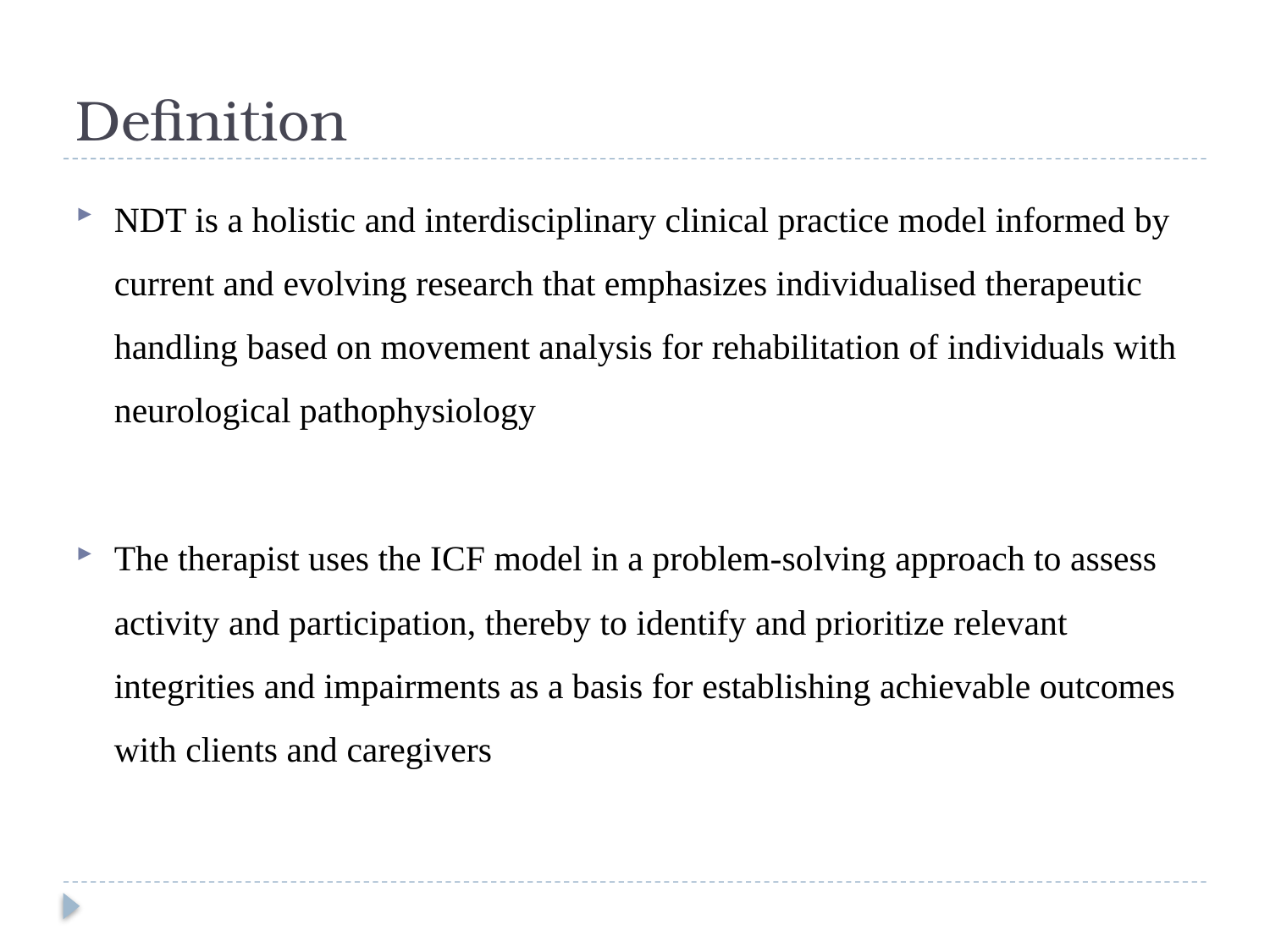

# Definition
NDT is a holistic and interdisciplinary clinical practice model informed by current and evolving research that emphasizes individualised therapeutic handling based on movement analysis for rehabilitation of individuals with neurological pathophysiology

The therapist uses the ICF model in a problem-solving approach to assess activity and participation, thereby to identify and prioritize relevant integrities and impairments as a basis for establishing achievable outcomes with clients and caregivers